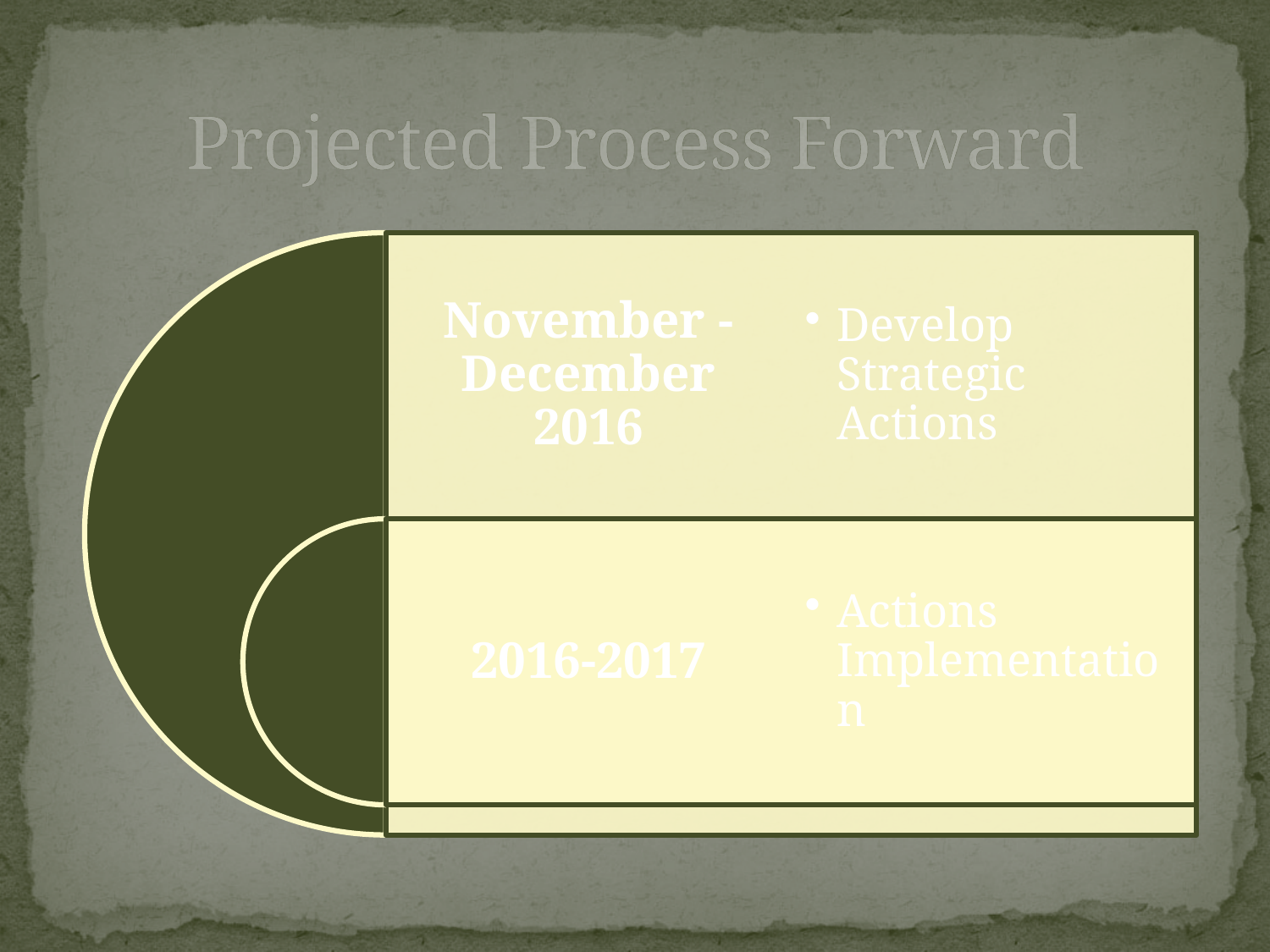

# Projected Process Forward
November - December 2016
2016-2017
Develop Strategic Actions
Actions Implementation